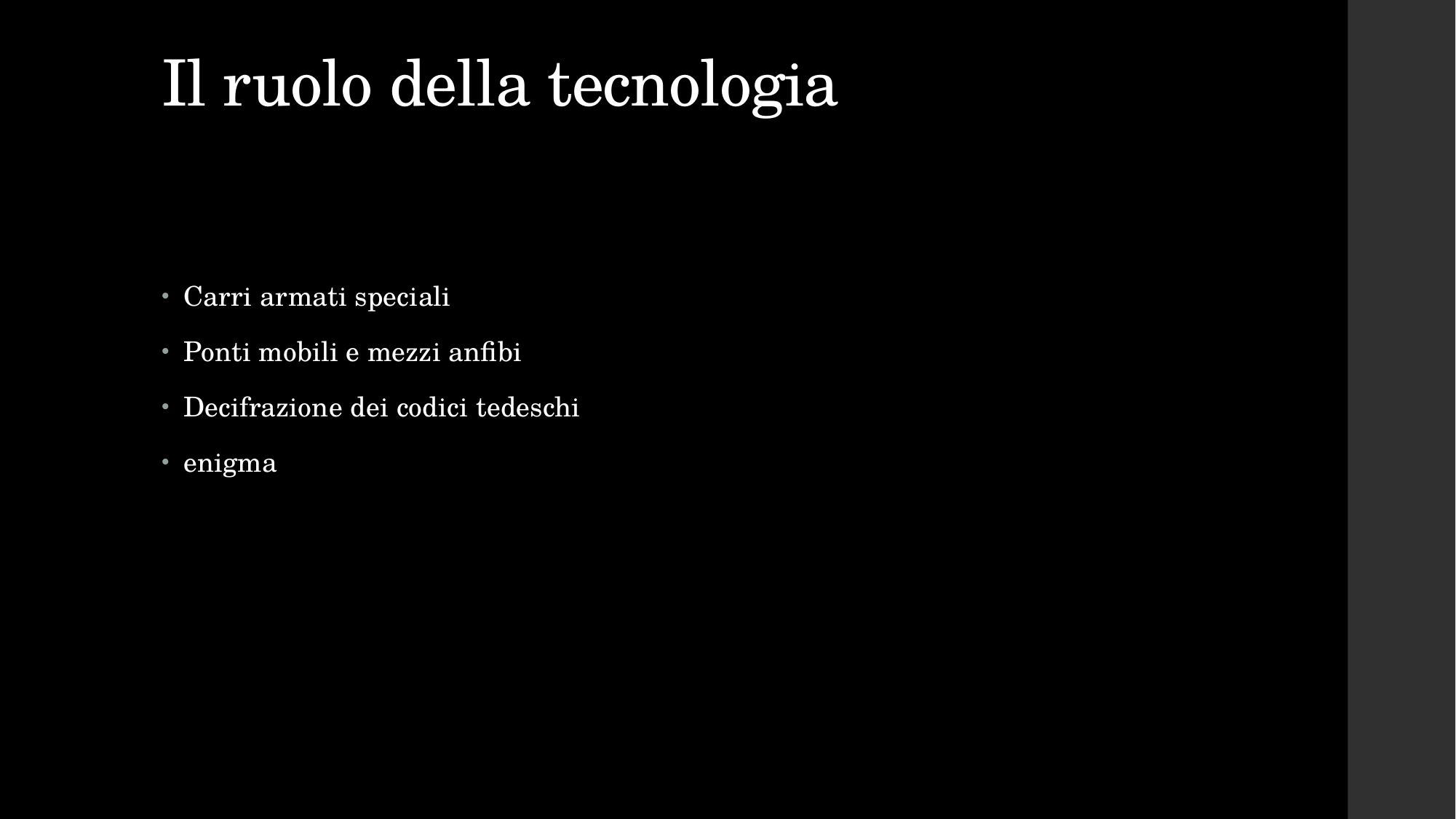

# Il ruolo della tecnologia

Carri armati speciali
Ponti mobili e mezzi anfibi
Decifrazione dei codici tedeschi
enigma